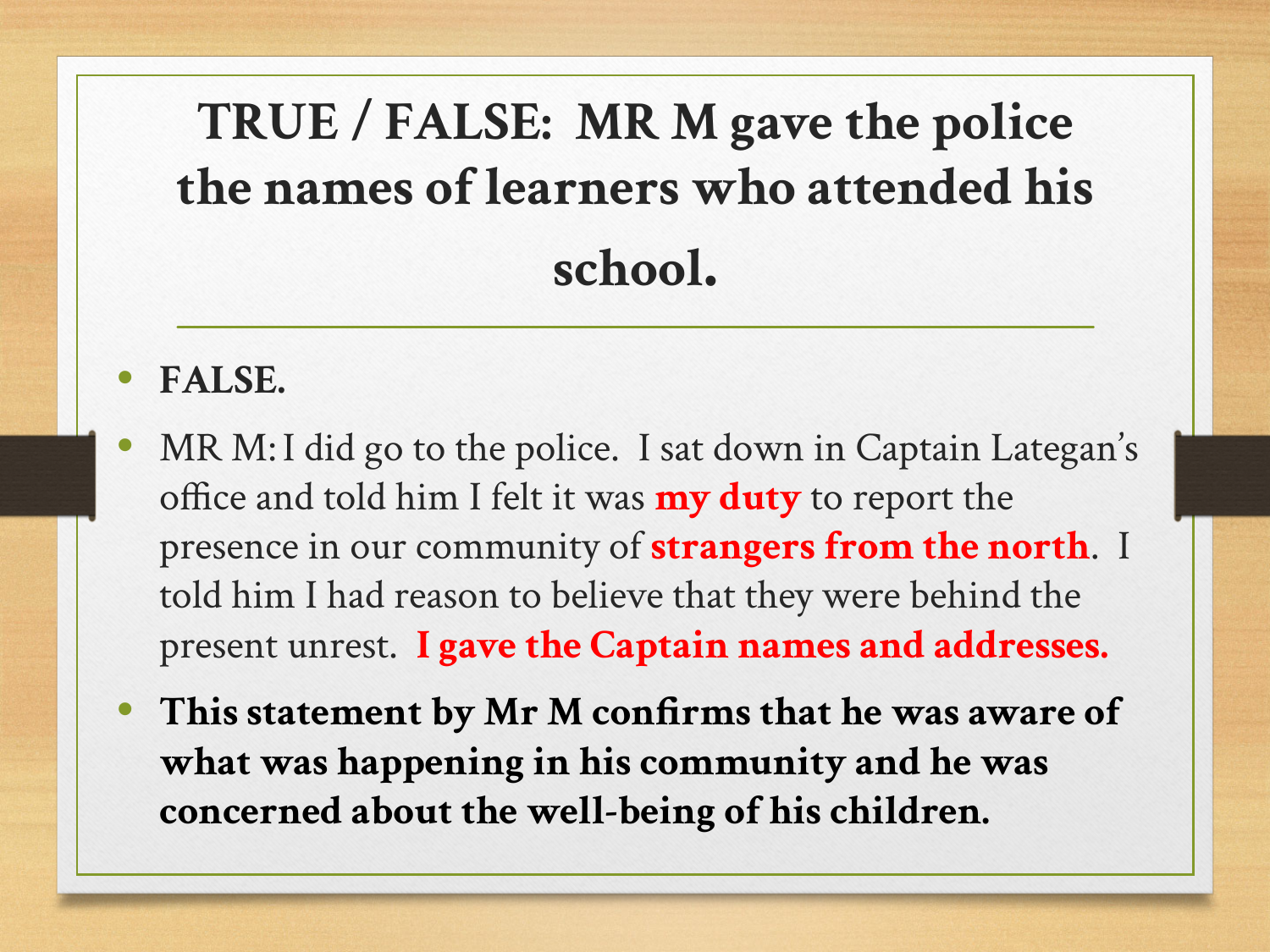

# TRUE / FALSE:  MR M gave the police the names of learners who attended his school.
FALSE.
MR M:	I did go to the police.  I sat down in Captain Lategan’s office and told him I felt it was my duty to report the presence in our community of strangers from the north.  I told him I had reason to believe that they were behind the present unrest.  I gave the Captain names and addresses.
This statement by Mr M confirms that he was aware of what was happening in his community and he was concerned about the well-being of his children.